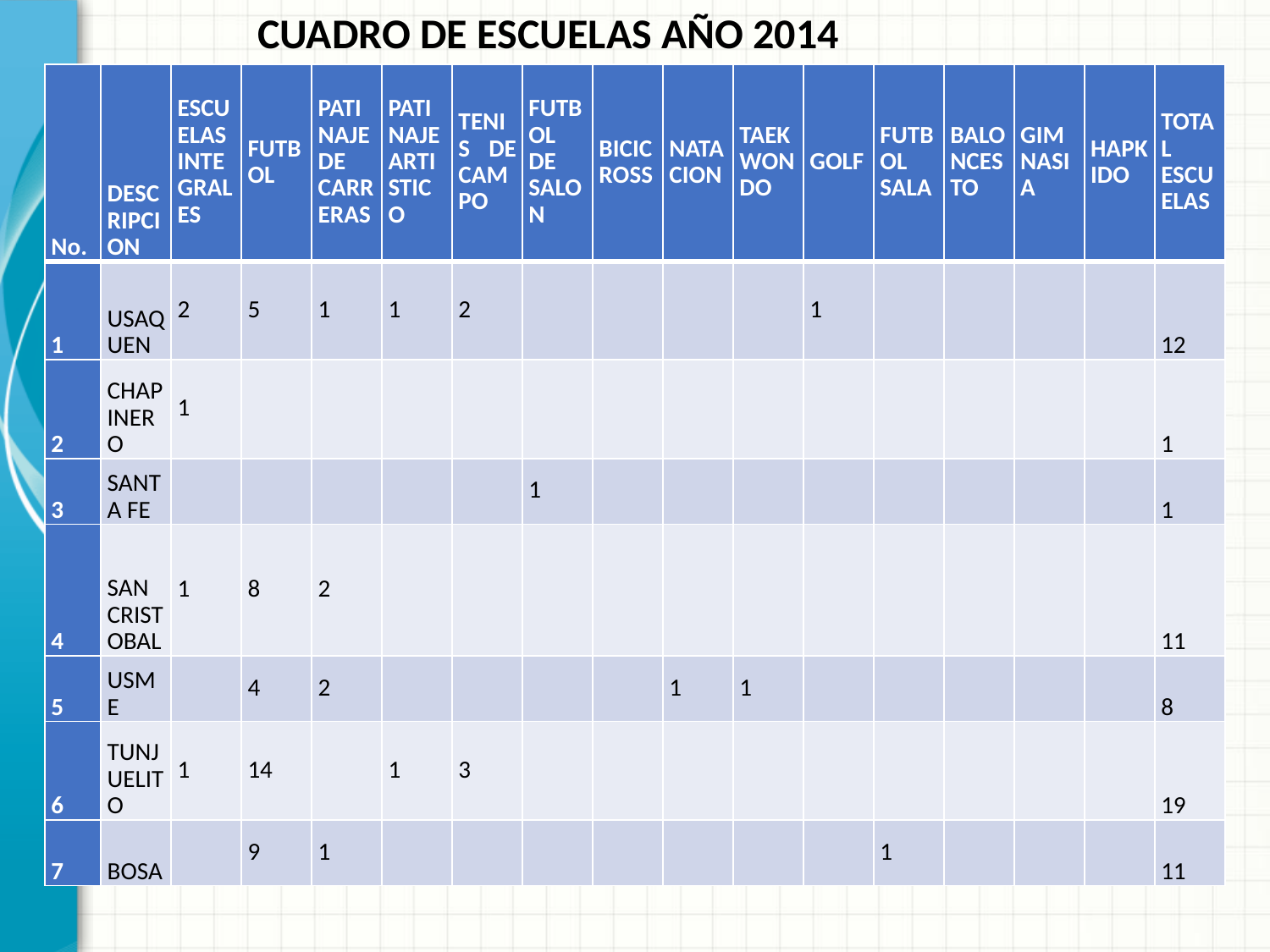

CUADRO DE ESCUELAS AÑO 2014
| No. | DESCRIPCION | ESCUELAS INTEGRALES | FUTBOL | PATINAJE DE CARRERAS | PATINAJE ARTISTICO | TENIS DE CAMPO | FUTBOL DE SALON | BICICROSS | NATACION | TAEKWONDO | GOLF | FUTBOL SALA | BALONCESTO | GIMNASIA | HAPKIDO | TOTAL ESCUELAS |
| --- | --- | --- | --- | --- | --- | --- | --- | --- | --- | --- | --- | --- | --- | --- | --- | --- |
| 1 | USAQUEN | 2 | 5 | 1 | 1 | 2 |  |  |  |  | 1 |  |  |  |  | 12 |
| 2 | CHAPINERO | 1 |  |  |  |  |  |  |  |  |  |  |  |  |  | 1 |
| 3 | SANTA FE |  |  |  |  |  | 1 |  |  |  |  |  |  |  |  | 1 |
| 4 | SAN CRISTOBAL | 1 | 8 | 2 |  |  |  |  |  |  |  |  |  |  |  | 11 |
| 5 | USME |  | 4 | 2 |  |  |  |  | 1 | 1 |  |  |  |  |  | 8 |
| 6 | TUNJUELITO | 1 | 14 |  | 1 | 3 |  |  |  |  |  |  |  |  |  | 19 |
| 7 | BOSA |  | 9 | 1 |  |  |  |  |  |  |  | 1 |  |  |  | 11 |